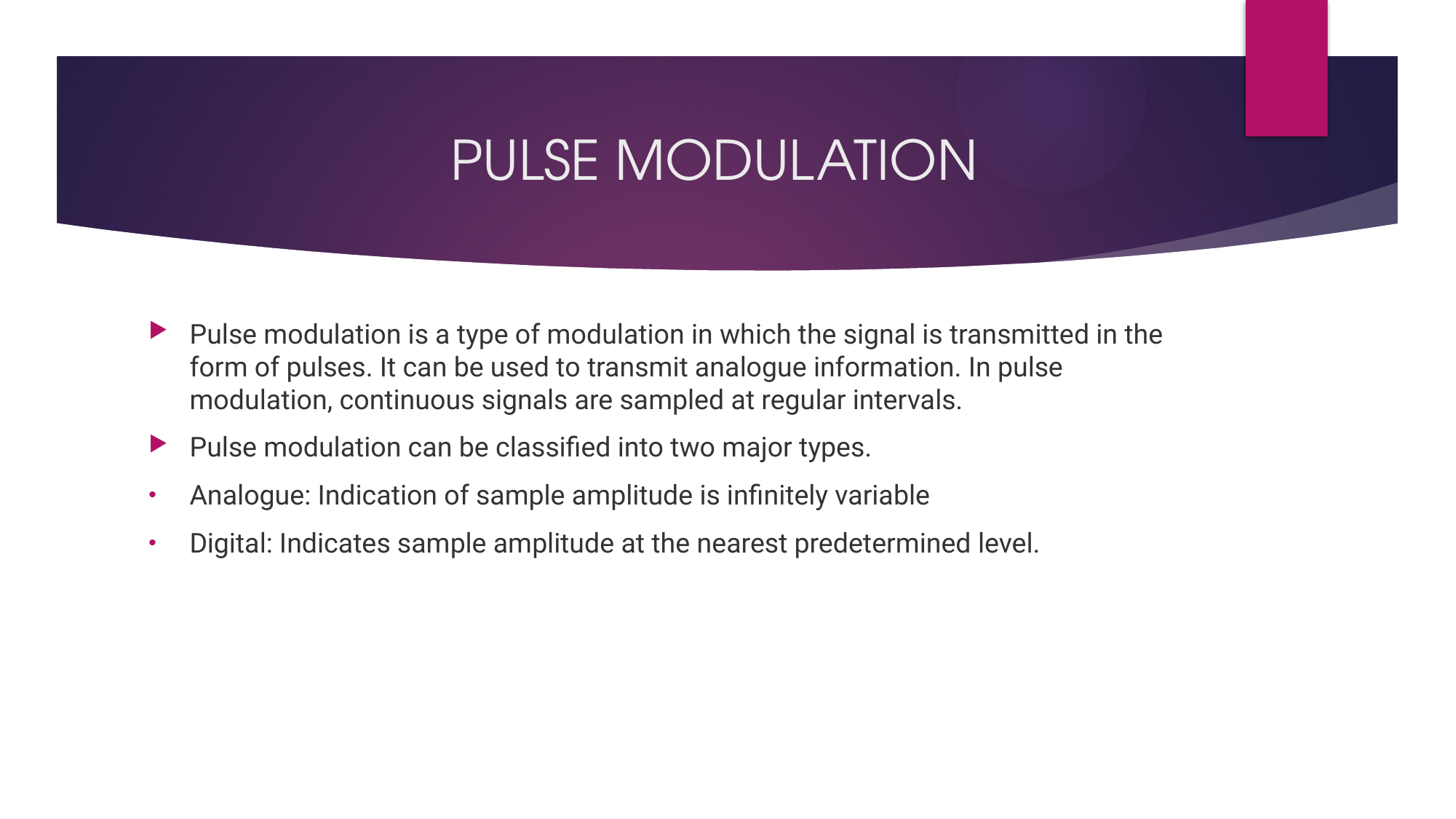

# PULSE MODULATION
Pulse modulation is a type of modulation in which the signal is transmitted in the form of pulses. It can be used to transmit analogue information. In pulse modulation, continuous signals are sampled at regular intervals.
Pulse modulation can be classified into two major types.
Analogue: Indication of sample amplitude is infinitely variable
Digital: Indicates sample amplitude at the nearest predetermined level.